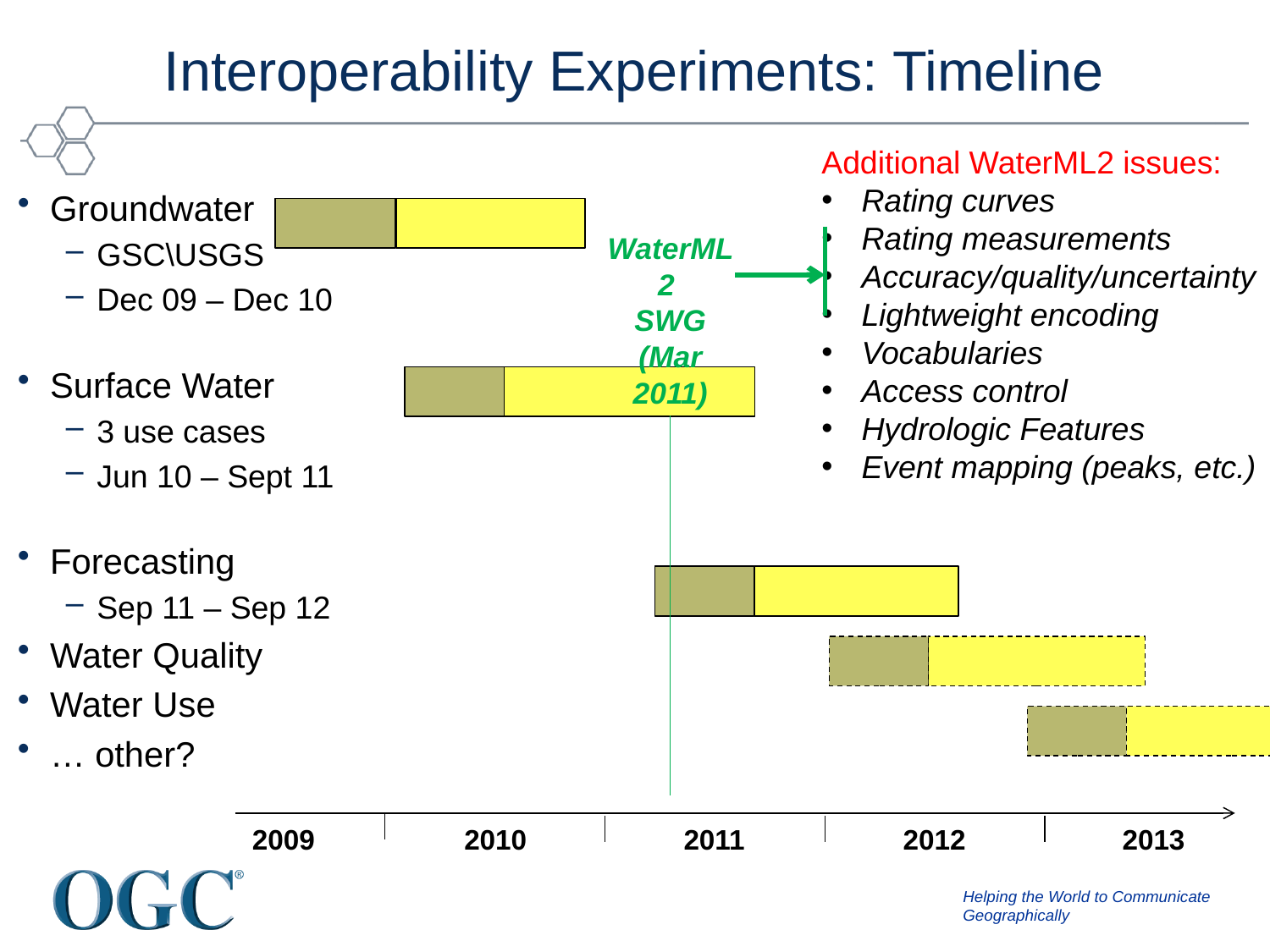

# Interoperability Experiments: Timeline
Additional WaterML2 issues:
Rating curves
Rating measurements
Accuracy/quality/uncertainty
Lightweight encoding
Vocabularies
Access control
Hydrologic Features
Event mapping (peaks, etc.)
Groundwater
GSC\USGS
Dec 09 – Dec 10
Surface Water
3 use cases
Jun 10 – Sept 11
Forecasting
Sep 11 – Sep 12
Water Quality
Water Use
… other?

WaterML 2
SWG
(Mar 2011)

2009
2010
2011
2012
2013